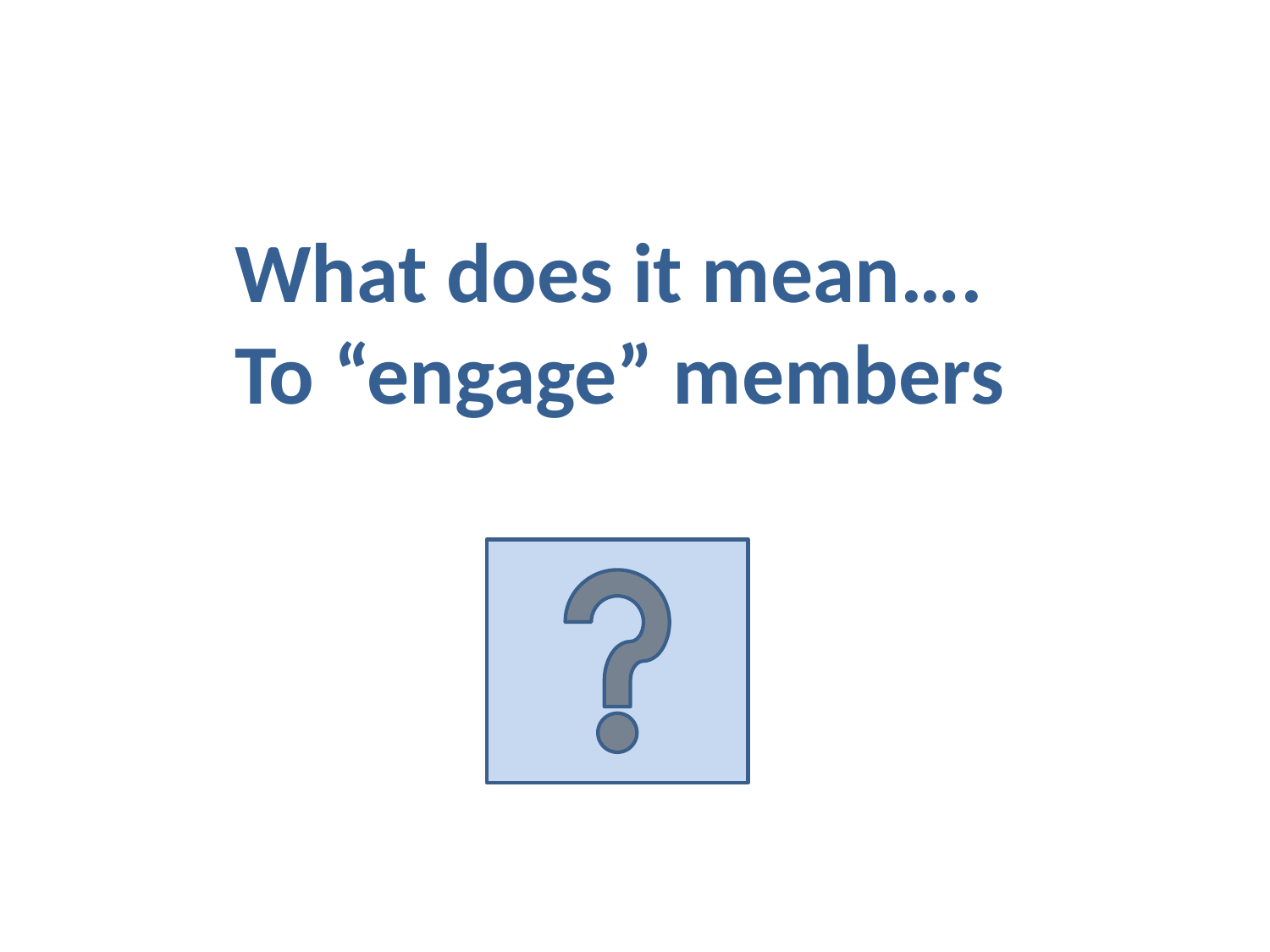

What does it mean….
To “engage” members